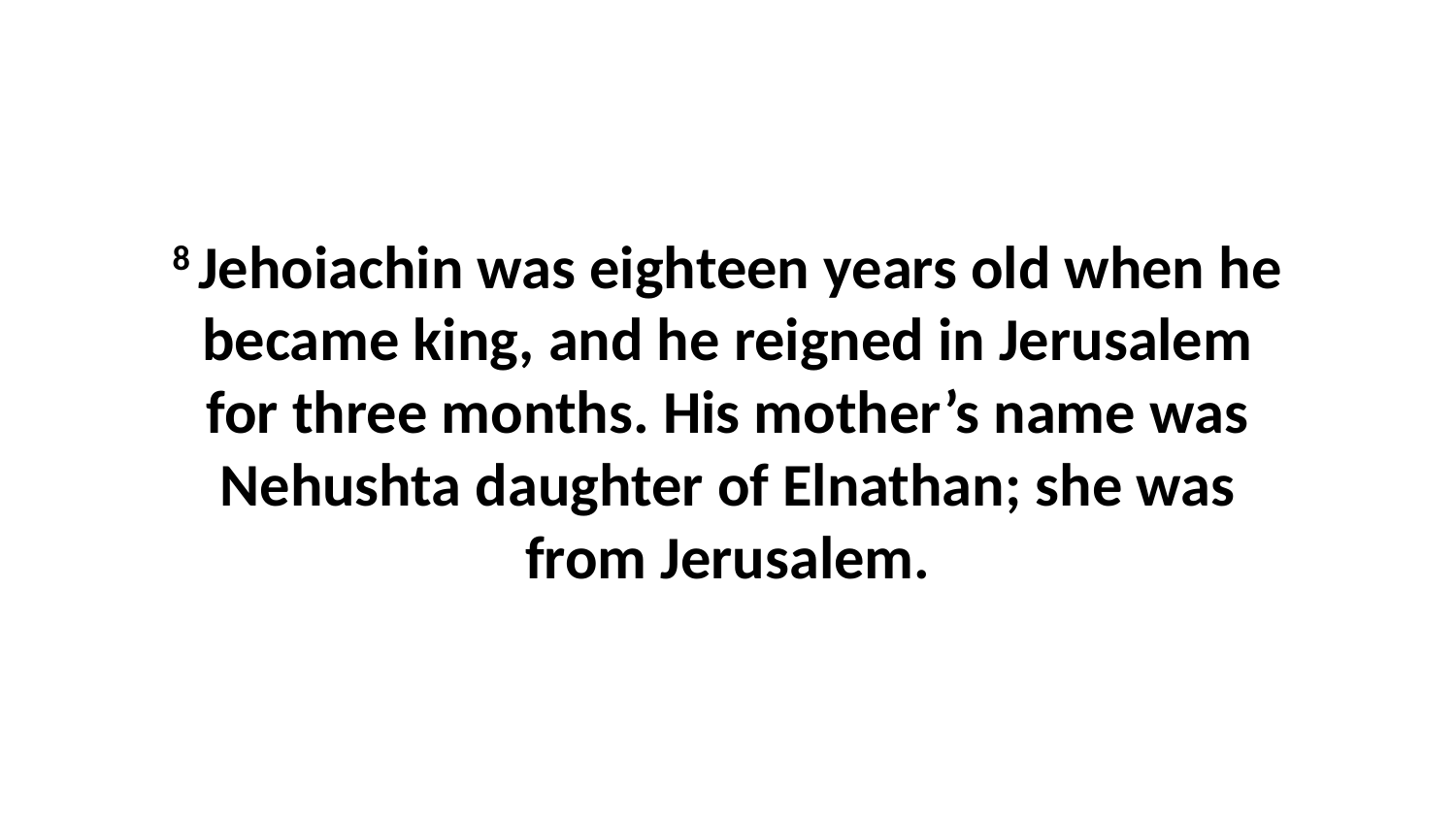

8 Jehoiachin was eighteen years old when he became king, and he reigned in Jerusalem for three months. His mother’s name was Nehushta daughter of Elnathan; she was from Jerusalem.